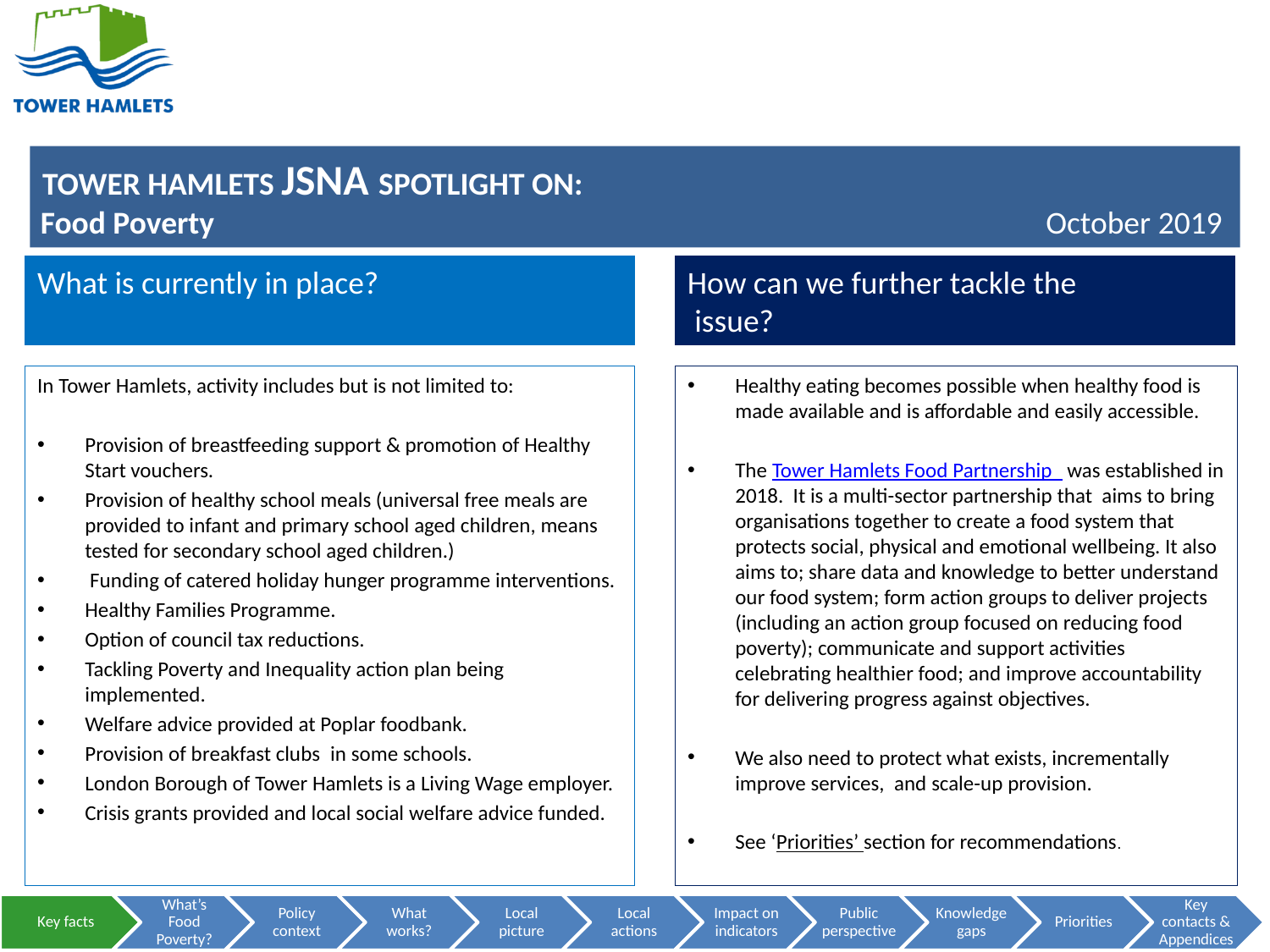

CURRENT POSITION AND WHAT MORE CAN BE DONE
October 2019
Food Poverty
How can we further tackle the
 issue?
What is currently in place?

In Tower Hamlets, activity includes but is not limited to:

Provision of breastfeeding support & promotion of Healthy Start vouchers.
Provision of healthy school meals (universal free meals are provided to infant and primary school aged children, means tested for secondary school aged children.)
 Funding of catered holiday hunger programme interventions.
Healthy Families Programme.
Option of council tax reductions.
Tackling Poverty and Inequality action plan being implemented.
Welfare advice provided at Poplar foodbank.
Provision of breakfast clubs  in some schools.
London Borough of Tower Hamlets is a Living Wage employer.
Crisis grants provided and local social welfare advice funded.
Healthy eating becomes possible when healthy food is made available and is affordable and easily accessible.

The Tower Hamlets Food Partnership   was established in 2018.  It is a multi-sector partnership that  aims to bring organisations together to create a food system that protects social, physical and emotional wellbeing. It also aims to; share data and knowledge to better understand our food system; form action groups to deliver projects (including an action group focused on reducing food poverty); communicate and support activities celebrating healthier food; and improve accountability for delivering progress against objectives.

We also need to protect what exists, incrementally improve services,  and scale-up provision.

See ‘Priorities’ section for recommendations.